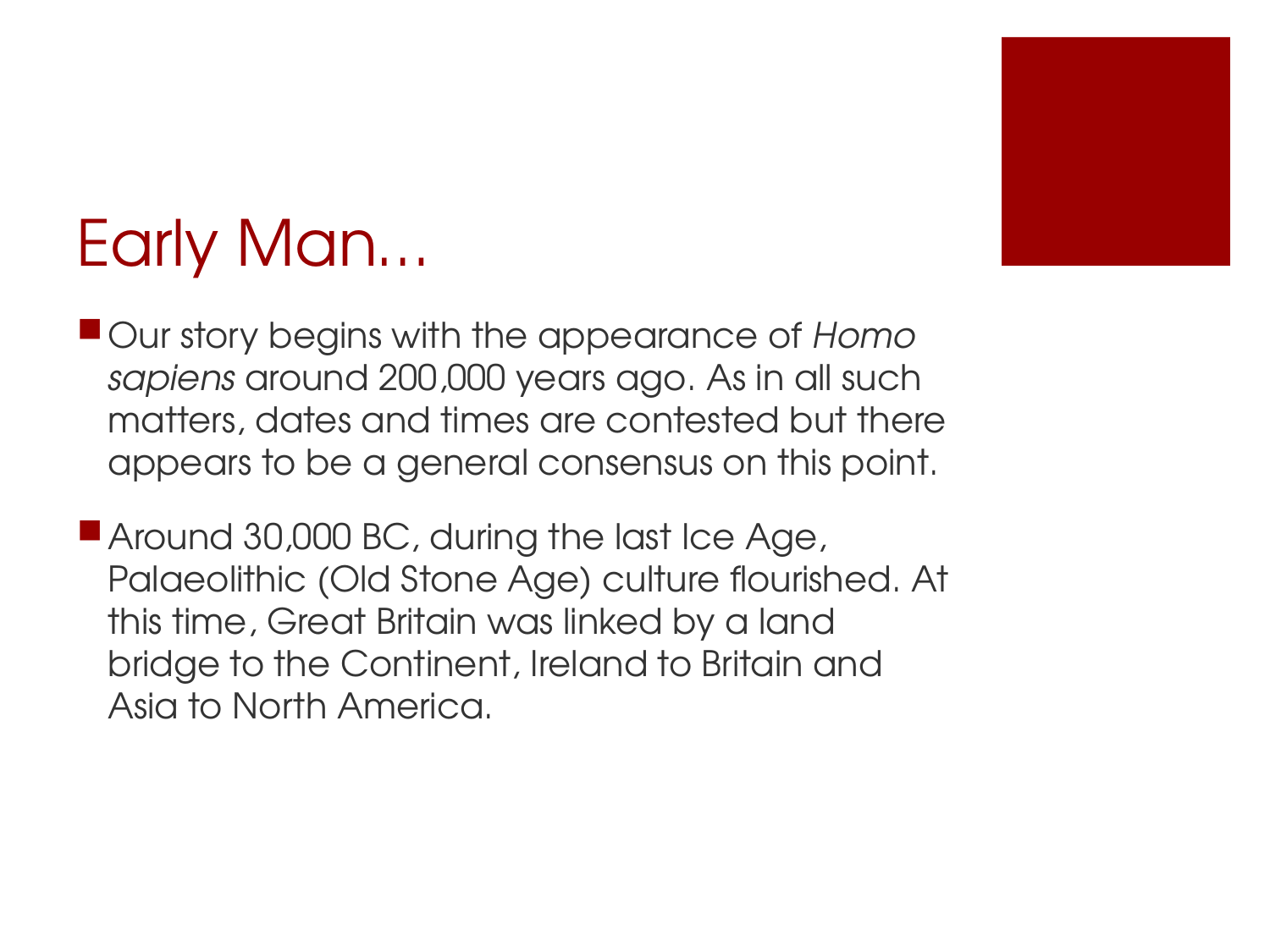

# Early Man…
Our story begins with the appearance of Homo sapiens around 200,000 years ago. As in all such matters, dates and times are contested but there appears to be a general consensus on this point.
Around 30,000 BC, during the last Ice Age, Palaeolithic (Old Stone Age) culture flourished. At this time, Great Britain was linked by a land bridge to the Continent, Ireland to Britain and Asia to North America.